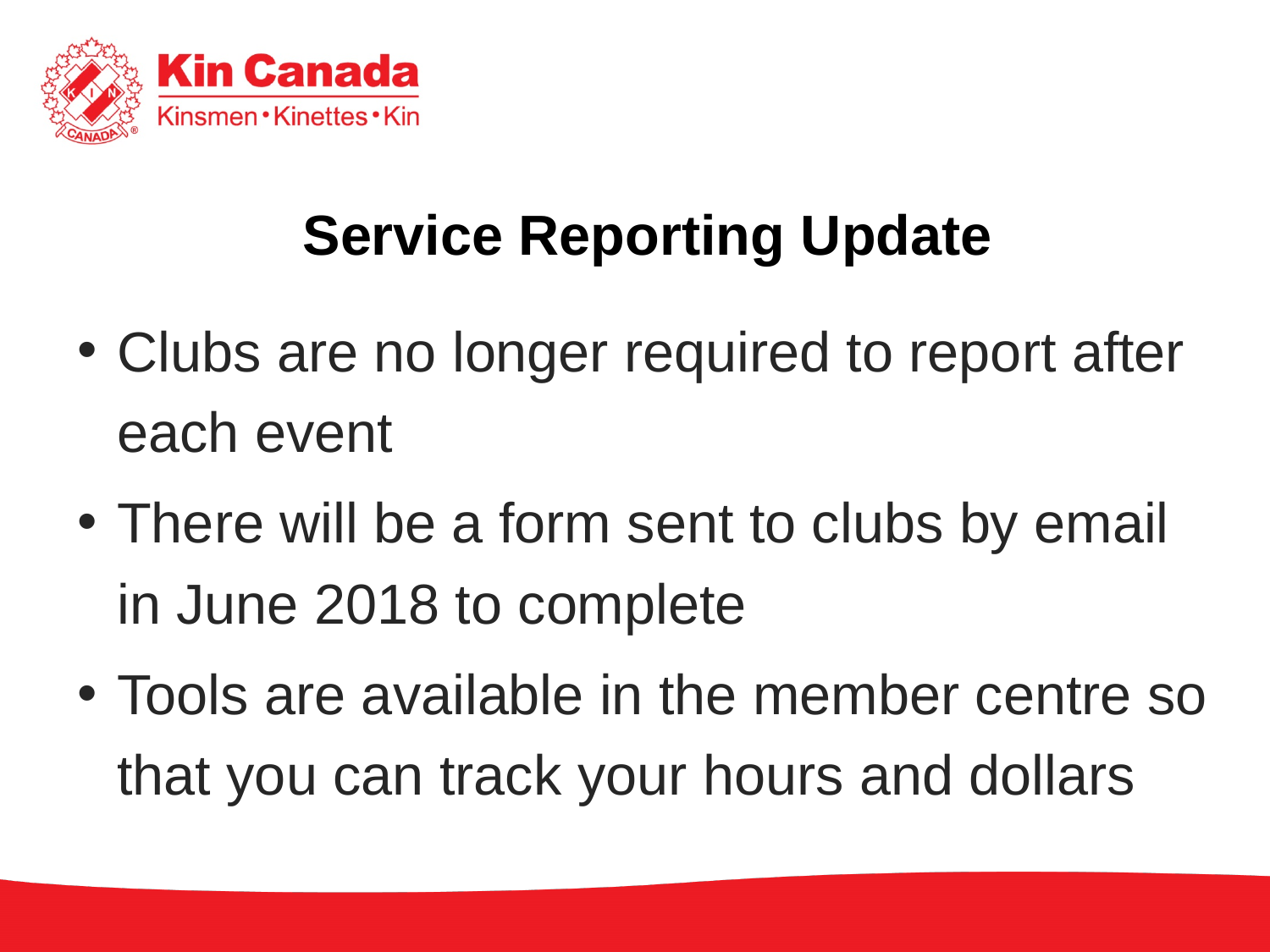

Service Reporting Update
Clubs are no longer required to report after each event
There will be a form sent to clubs by email in June 2018 to complete
Tools are available in the member centre so that you can track your hours and dollars